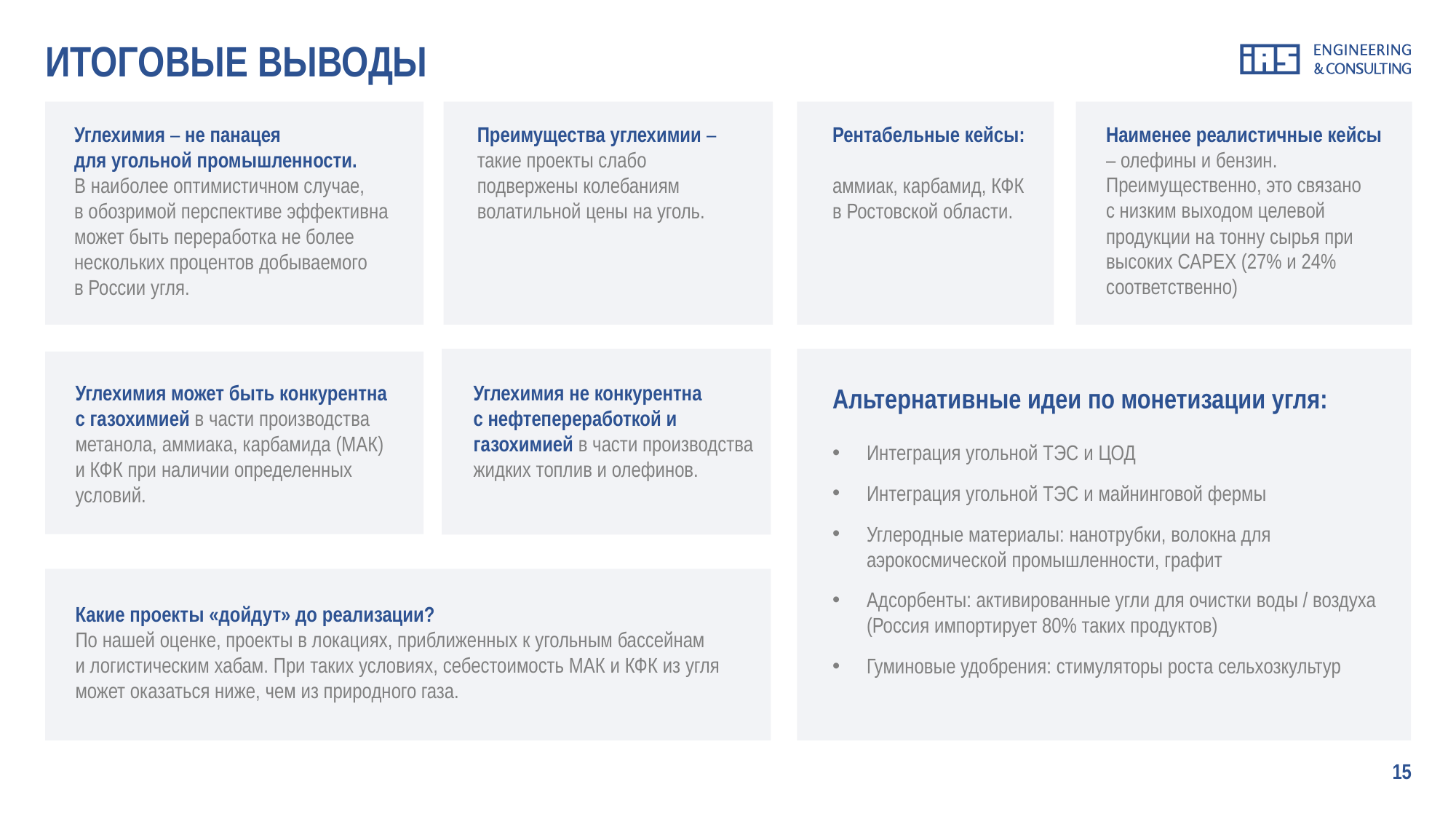

# ИТОГОВЫЕ ВЫВОДЫ

Наименее реалистичные кейсы – олефины и бензин. Преимущественно, это связано
с низким выходом целевой продукции на тонну сырья при высоких САРЕХ (27% и 24% соответственно)

Углехимия – не панацея
для угольной промышленности.
В наиболее оптимистичном случае,
в обозримой перспективе эффективна может быть переработка не более нескольких процентов добываемого
в России угля.
Рентабельные кейсы:
аммиак, карбамид, КФК в Ростовской области.
Преимущества углехимии – такие проекты слабо подвержены колебаниям волатильной цены на уголь.

Углехимия может быть конкурентна с газохимией в части производства метанола, аммиака, карбамида (МАК) и КФК при наличии определенных условий.
Углехимия не конкурентна
с нефтепереработкой и газохимией в части производства жидких топлив и олефинов.
Альтернативные идеи по монетизации угля:

Интеграция угольной ТЭС и ЦОД
Интеграция угольной ТЭС и майнинговой фермы
Углеродные материалы: нанотрубки, волокна для аэрокосмической промышленности, графит
Адсорбенты: активированные угли для очистки воды / воздуха (Россия импортирует 80% таких продуктов)
Гуминовые удобрения: стимуляторы роста сельхозкультур

Какие проекты «дойдут» до реализации?
По нашей оценке, проекты в локациях, приближенных к угольным бассейнам
и логистическим хабам. При таких условиях, себестоимость МАК и КФК из угля может оказаться ниже, чем из природного газа.
15